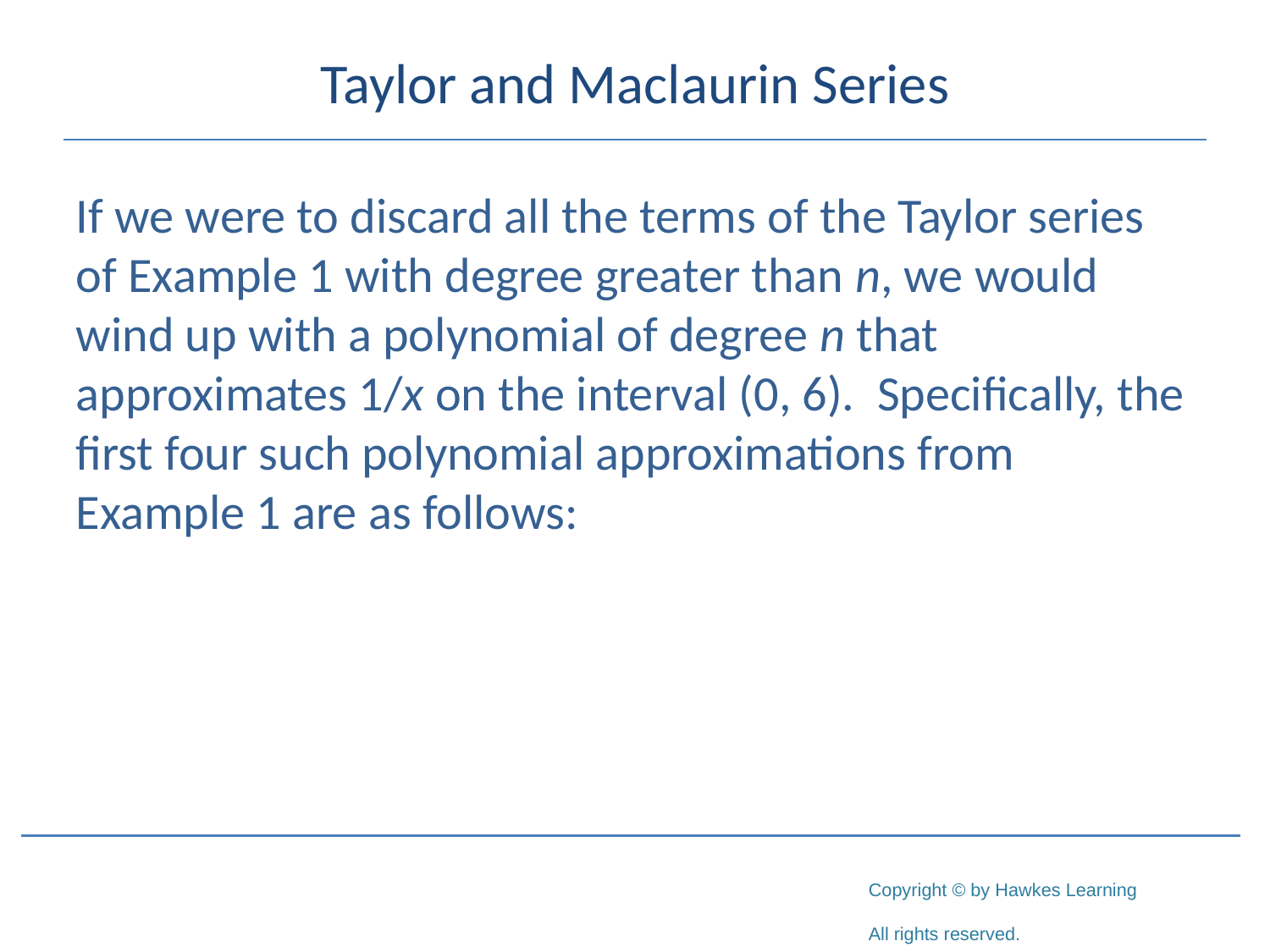

# Taylor and Maclaurin Series
If we were to discard all the terms of the Taylor series of Example 1 with degree greater than n, we would wind up with a polynomial of degree n that approximates 1/x on the interval (0, 6).  Specifically, the first four such polynomial approximations from Example 1 are as follows: